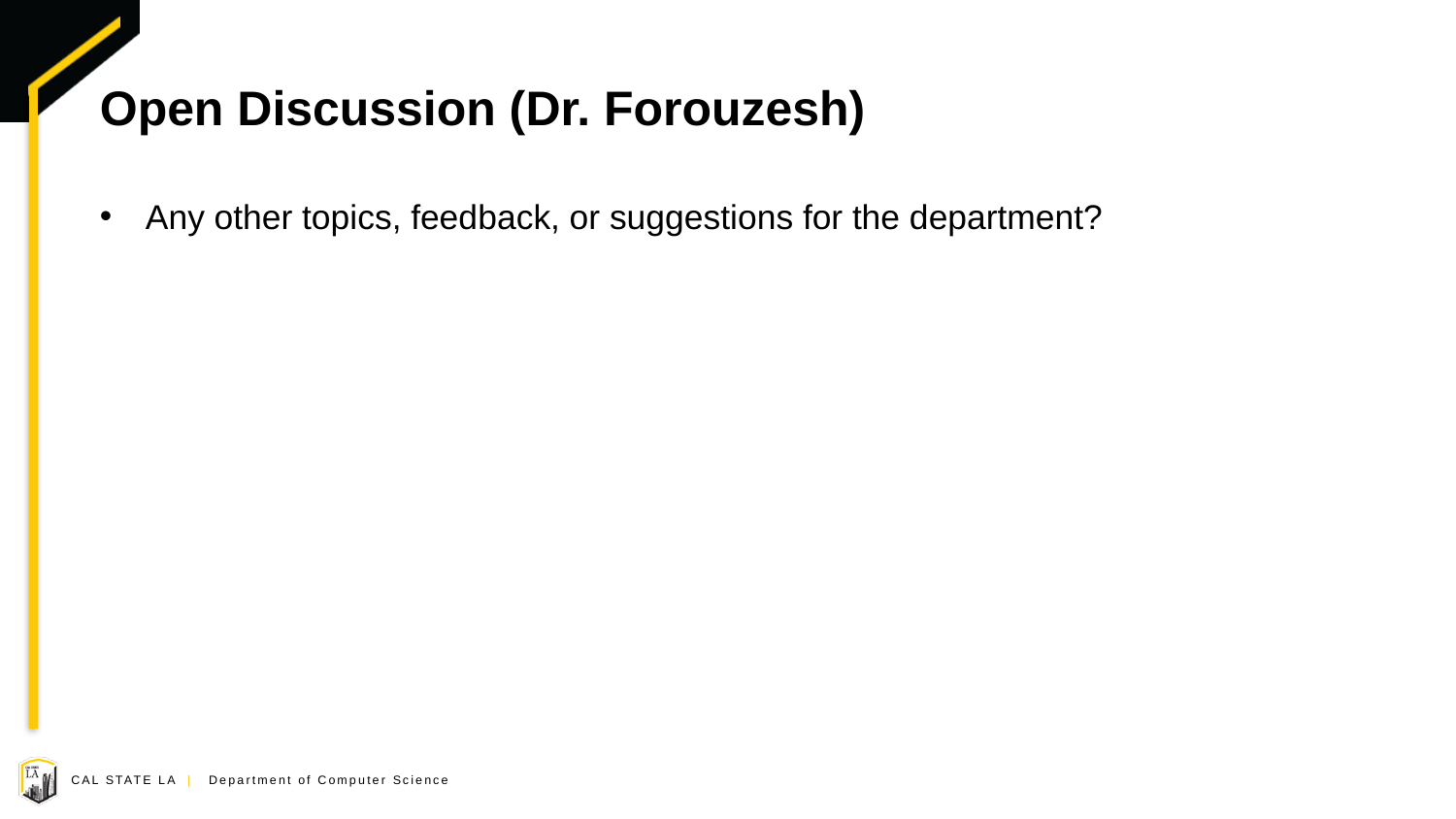

# Open Discussion (Dr. Forouzesh)
Any other topics, feedback, or suggestions for the department?